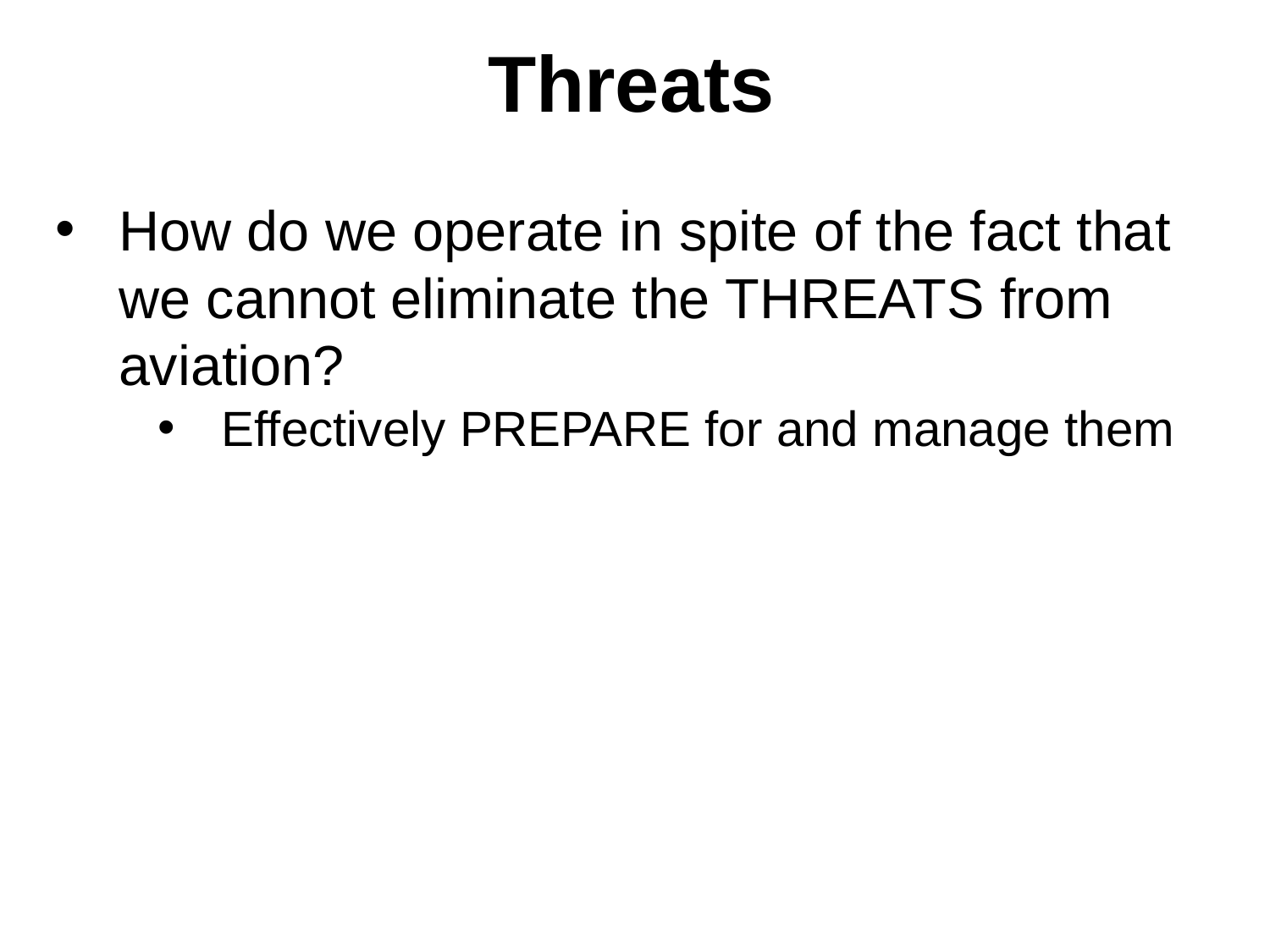

Threats
How do we operate in spite of the fact that we cannot eliminate the THREATS from aviation?
Effectively PREPARE for and manage them
20 of 20